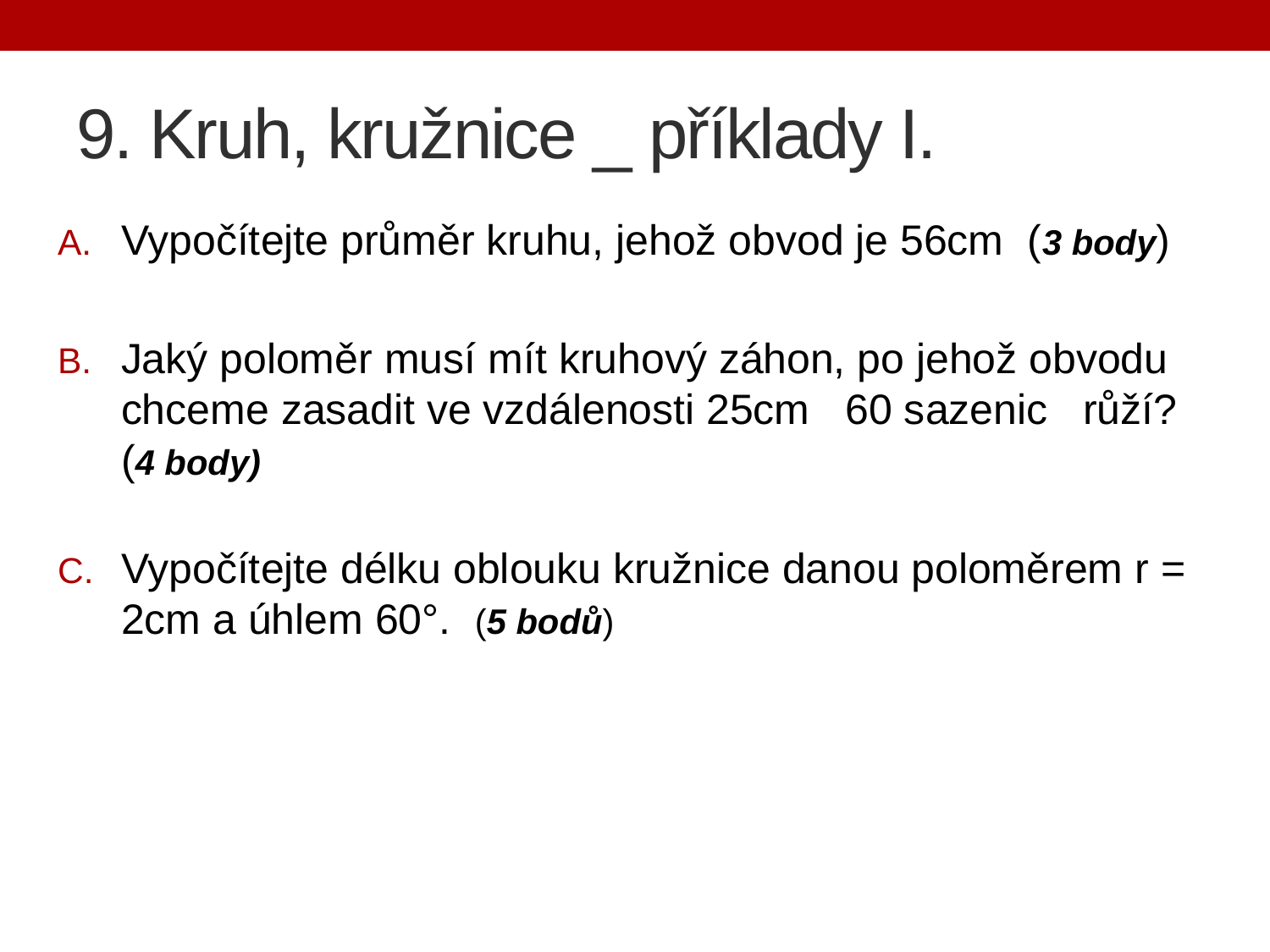

# 9. Kruh, kružnice _ příklady I.
Vypočítejte průměr kruhu, jehož obvod je 56cm  (3 body)

Jaký poloměr musí mít kruhový záhon, po jehož obvodu chceme zasadit ve vzdálenosti 25cm   60 sazenic   růží? (4 body)

Vypočítejte délku oblouku kružnice danou poloměrem r = 2cm a úhlem 60°.  (5 bodů)